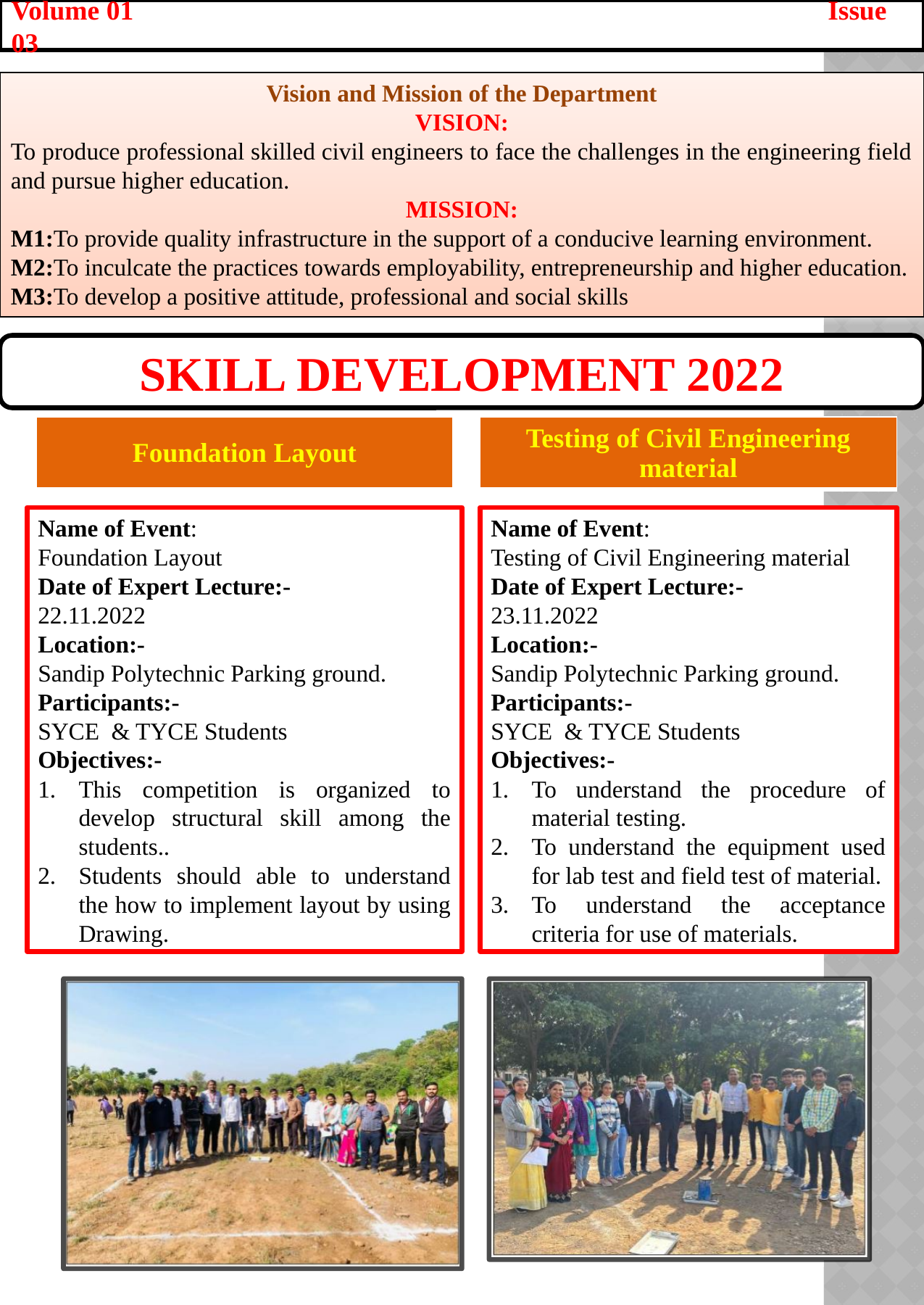

Volume 01                                                                                                     Issue 03
Vision and Mission of the Department
VISION:
To produce professional skilled civil engineers to face the challenges in the engineering field and pursue higher education.
MISSION:
M1:To provide quality infrastructure in the support of a conducive learning environment.
M2:To inculcate the practices towards employability, entrepreneurship and higher education.
M3:To develop a positive attitude, professional and social skills
Skill development 2022
| Foundation Layout |
| --- |
| Testing of Civil Engineering material |
| --- |
Name of Event:
Foundation Layout.
Date of Expert Lecture:-
22.11.2022
Location:-
Sandip Polytechnic Parking ground.
Participants:-
SYCE  & TYCE Students
Objectives:-
This competition is organized to develop structural skill among the students..
Students should able to understand the how to implement layout by using Drawing.
Name of Event:
Testing of Civil Engineering material.
Date of Expert Lecture:-
23.11.2022
Location:-
Sandip Polytechnic Parking ground.
Participants:-
SYCE  & TYCE Students
Objectives:-
To understand the procedure of material testing.
To understand the equipment used for lab test and field test of material.
To understand the acceptance criteria for use of materials.